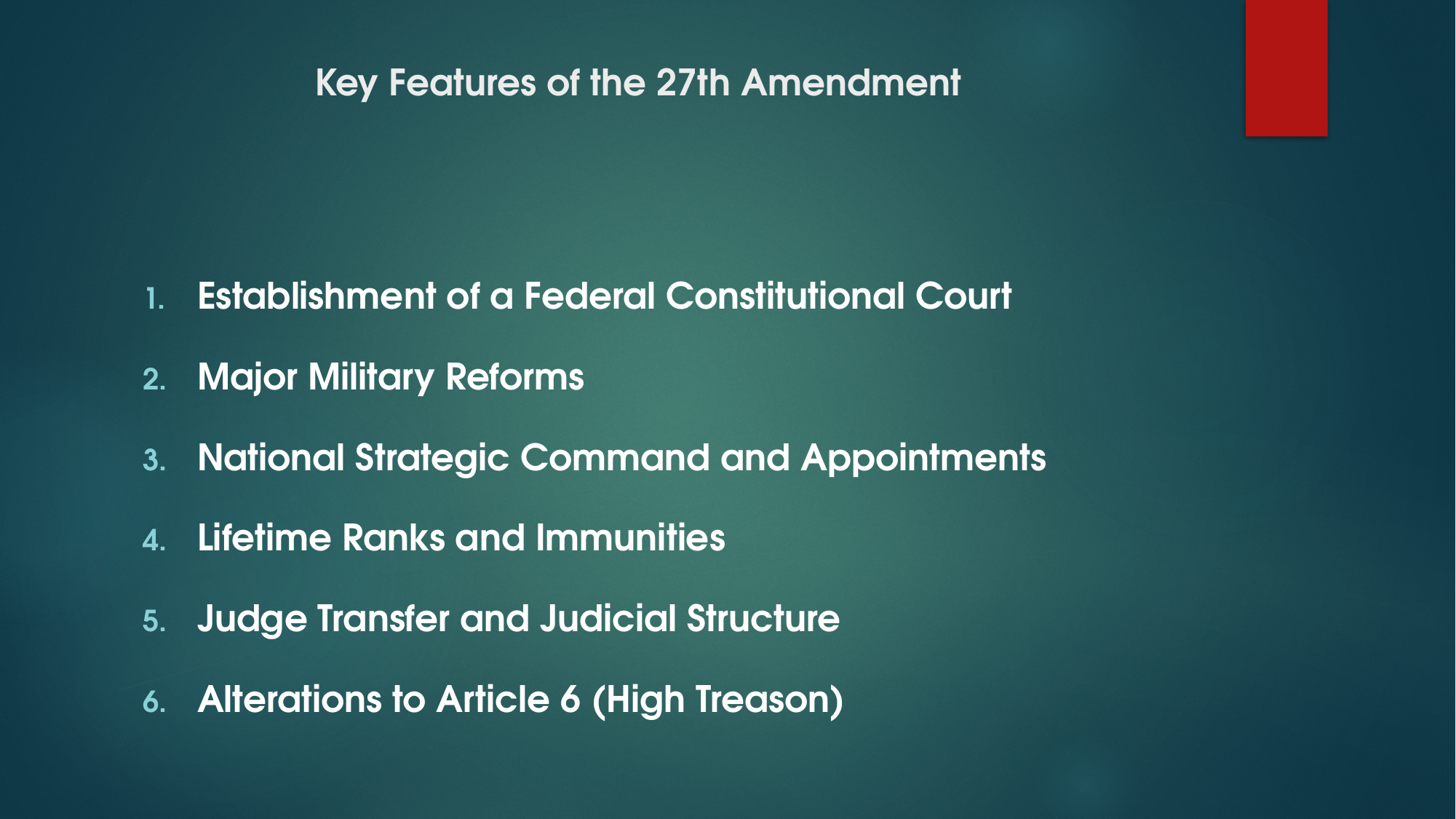

# Key Features of the 27th Amendment
Establishment of a Federal Constitutional Court
Major Military Reforms
National Strategic Command and Appointments
Lifetime Ranks and Immunities
Judge Transfer and Judicial Structure
Alterations to Article 6 (High Treason)